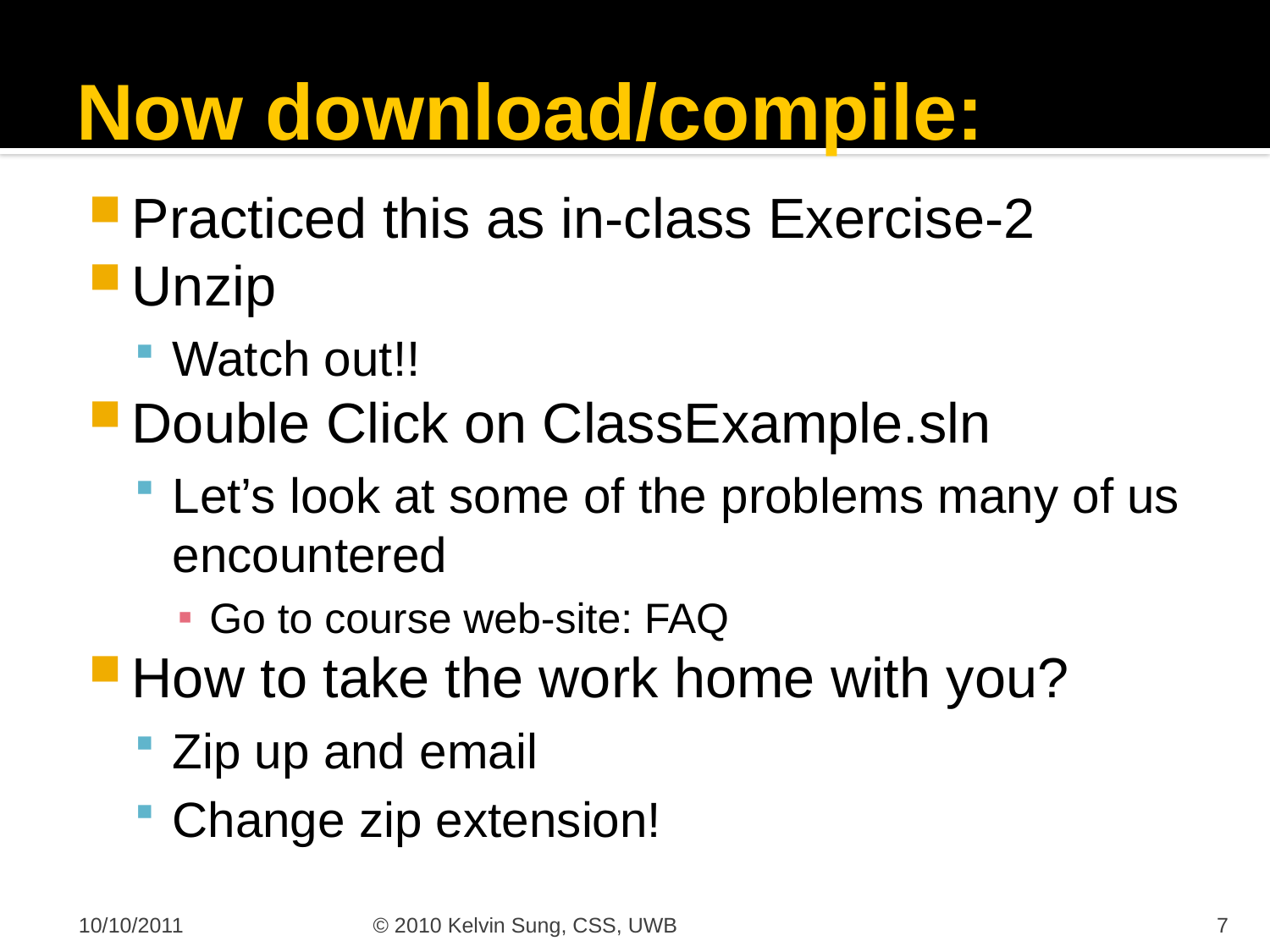

# Now download/compile:
Practiced this as in-class Exercise-2
Unzip
Watch out!!
Double Click on ClassExample.sln
Let’s look at some of the problems many of us encountered
Go to course web-site: FAQ
How to take the work home with you?
Zip up and email
Change zip extension!
10/10/2011
© 2010 Kelvin Sung, CSS, UWB
7